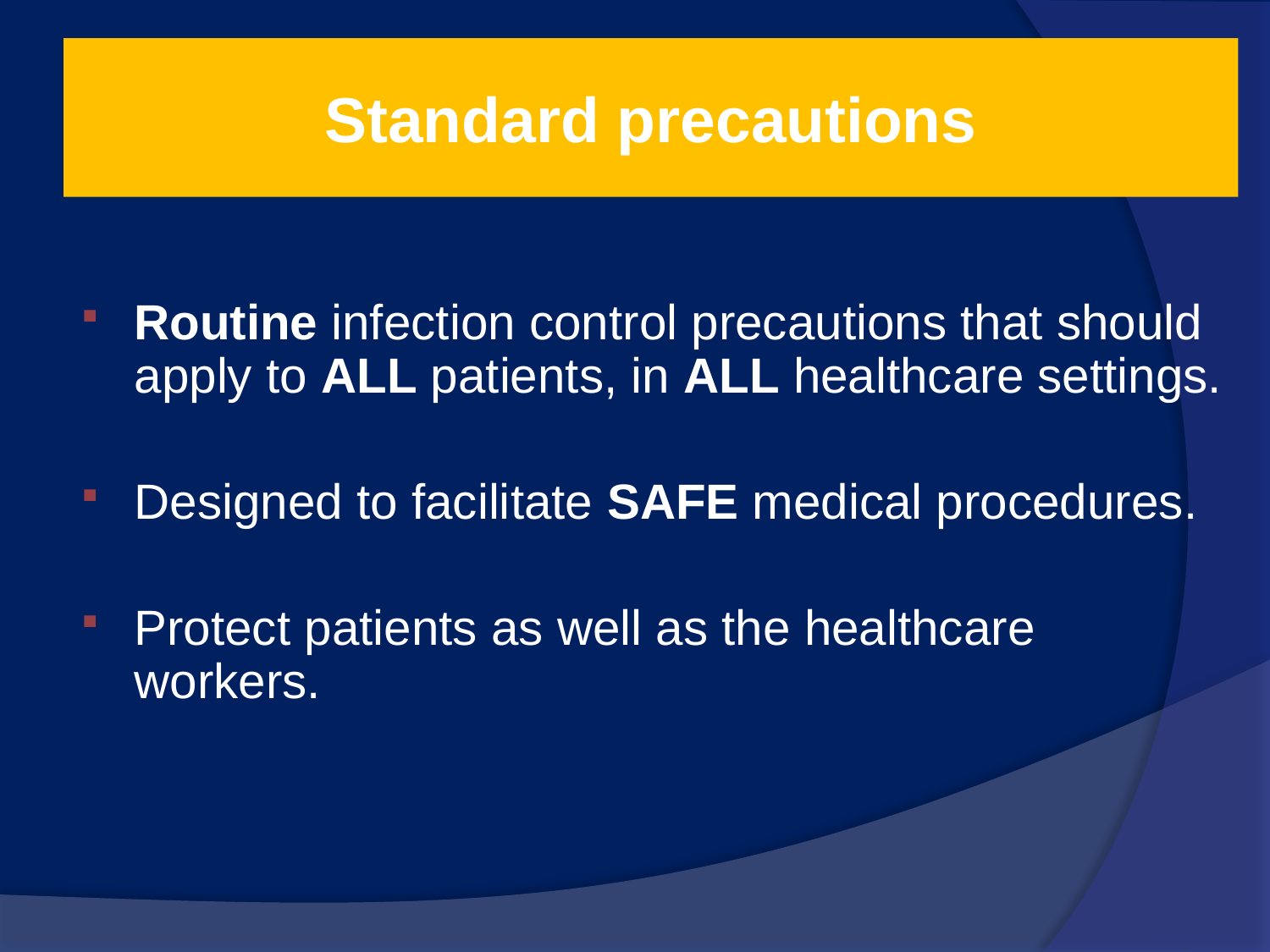

# Standard precautions

Routine infection control precautions that should apply to ALL patients, in ALL healthcare settings.

Designed to facilitate SAFE medical procedures.

Protect patients as well as the healthcare workers.